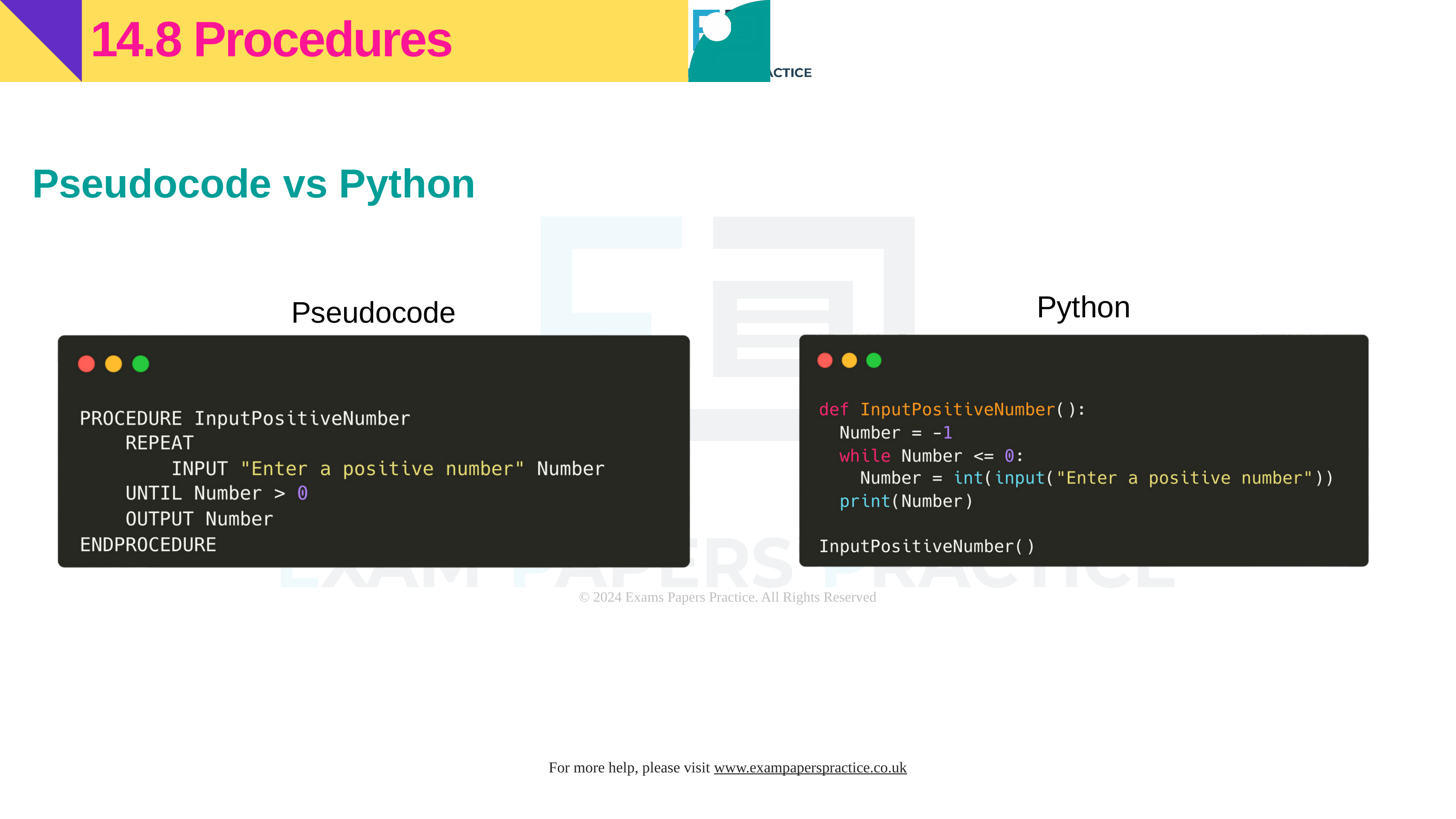

14.8 Procedures

Pseudocode vs Python

Python
Pseudocode